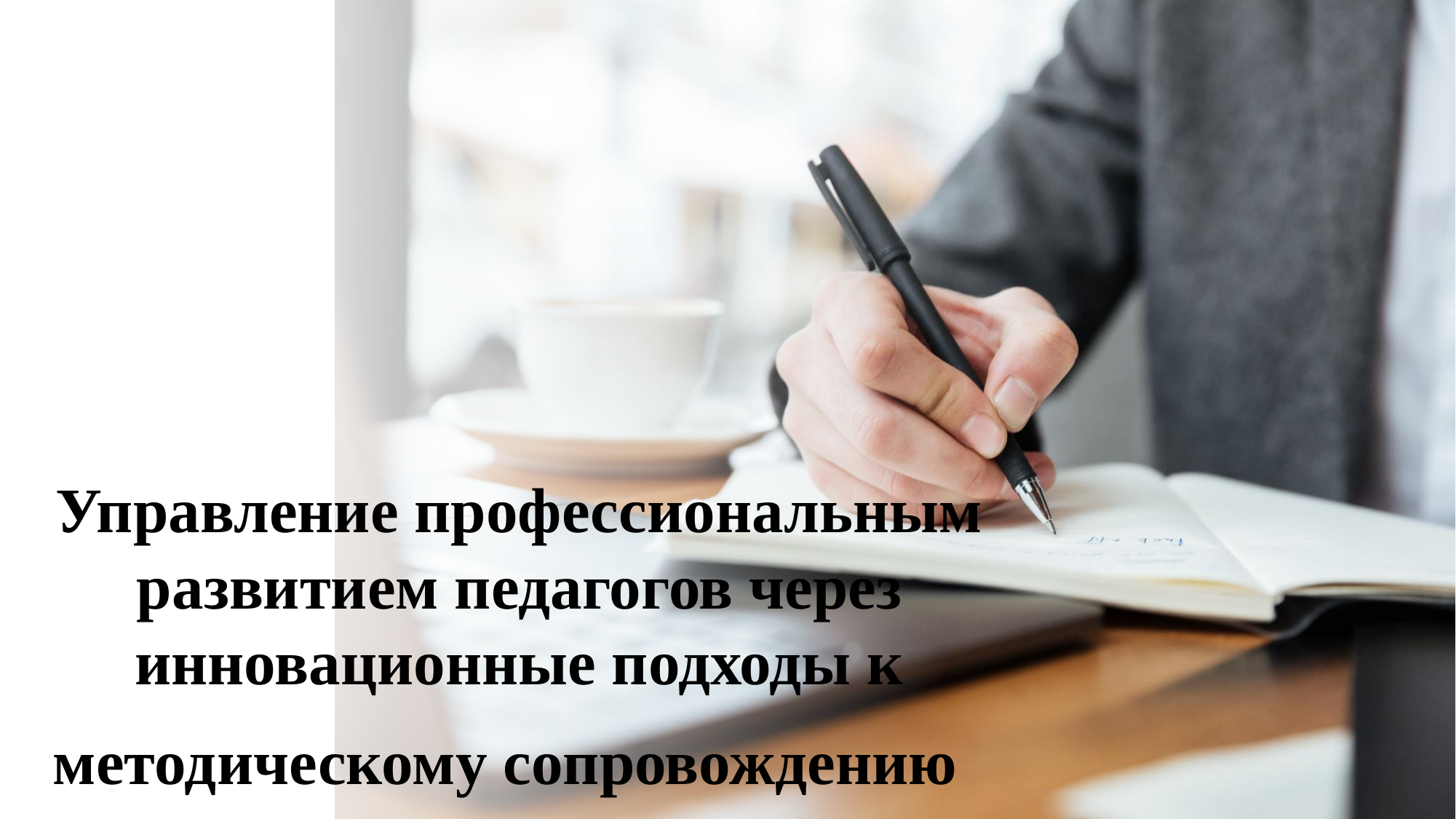

# Управление профессиональным развитием педагогов через инновационные подходы к методическому сопровождению